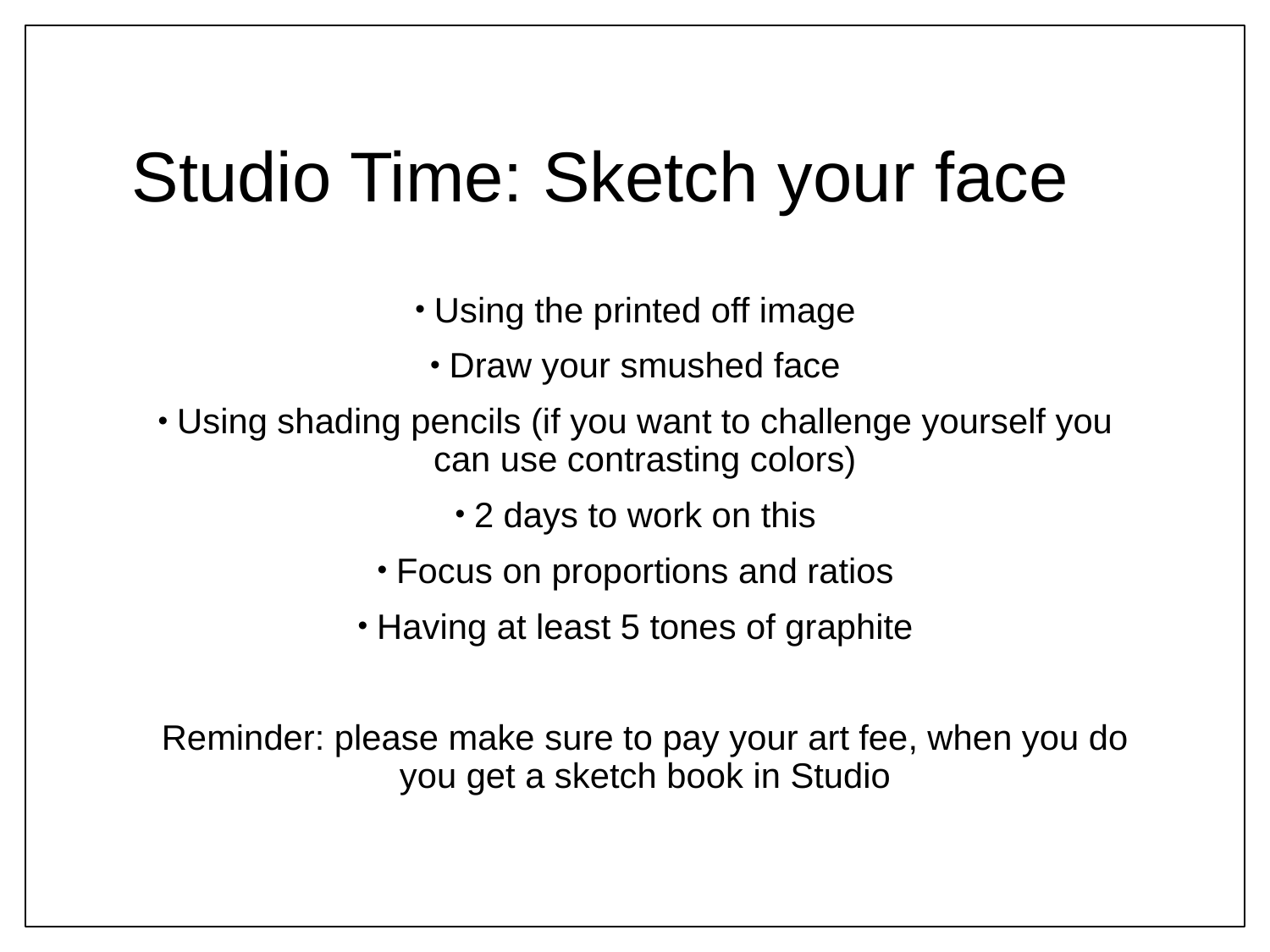

# Studio Time: Sketch your face
Using the printed off image
Draw your smushed face
Using shading pencils (if you want to challenge yourself you can use contrasting colors)
2 days to work on this
Focus on proportions and ratios
Having at least 5 tones of graphite

Reminder: please make sure to pay your art fee, when you do you get a sketch book in Studio